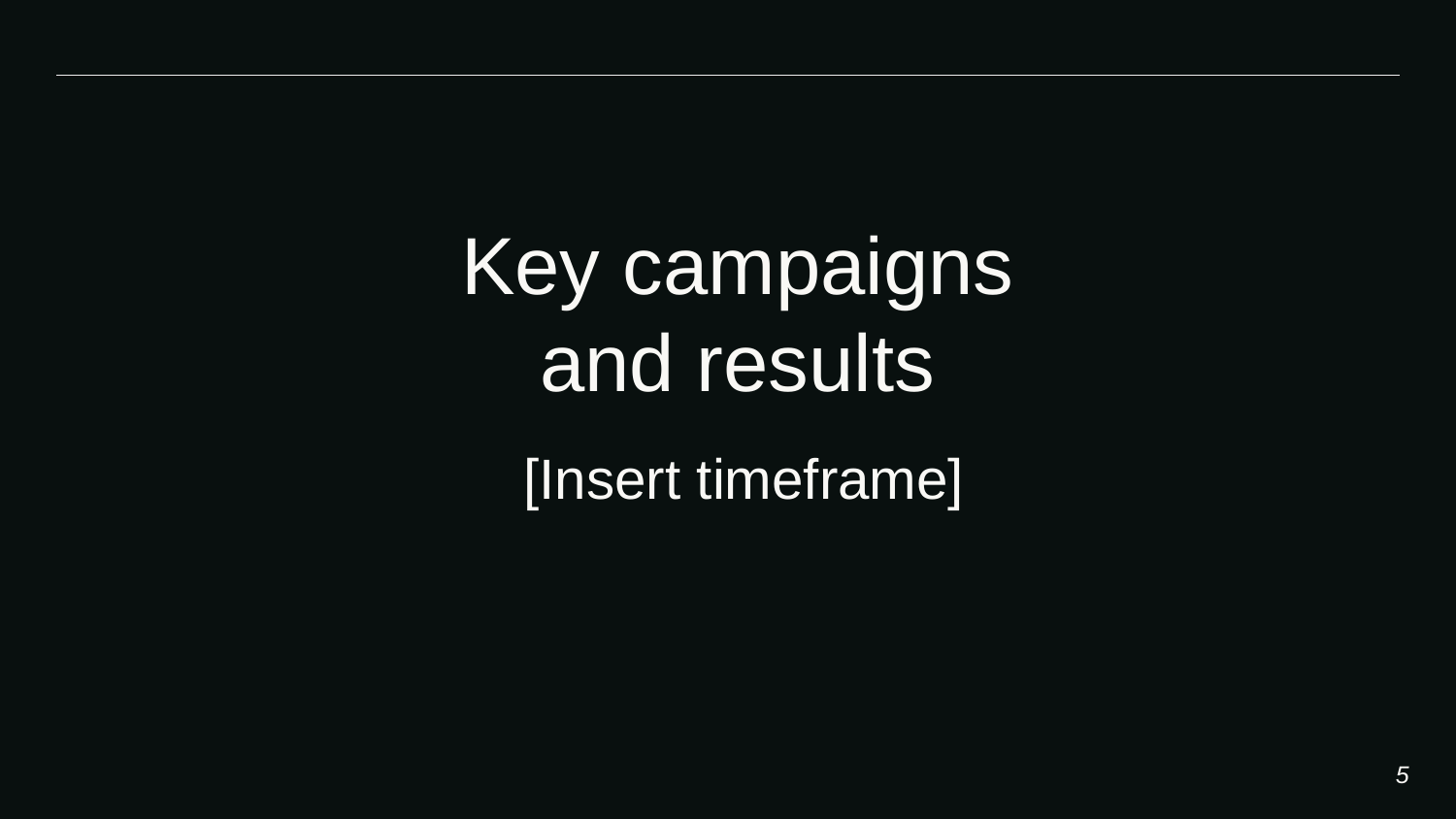

# Key campaigns and results
[Insert timeframe]
5